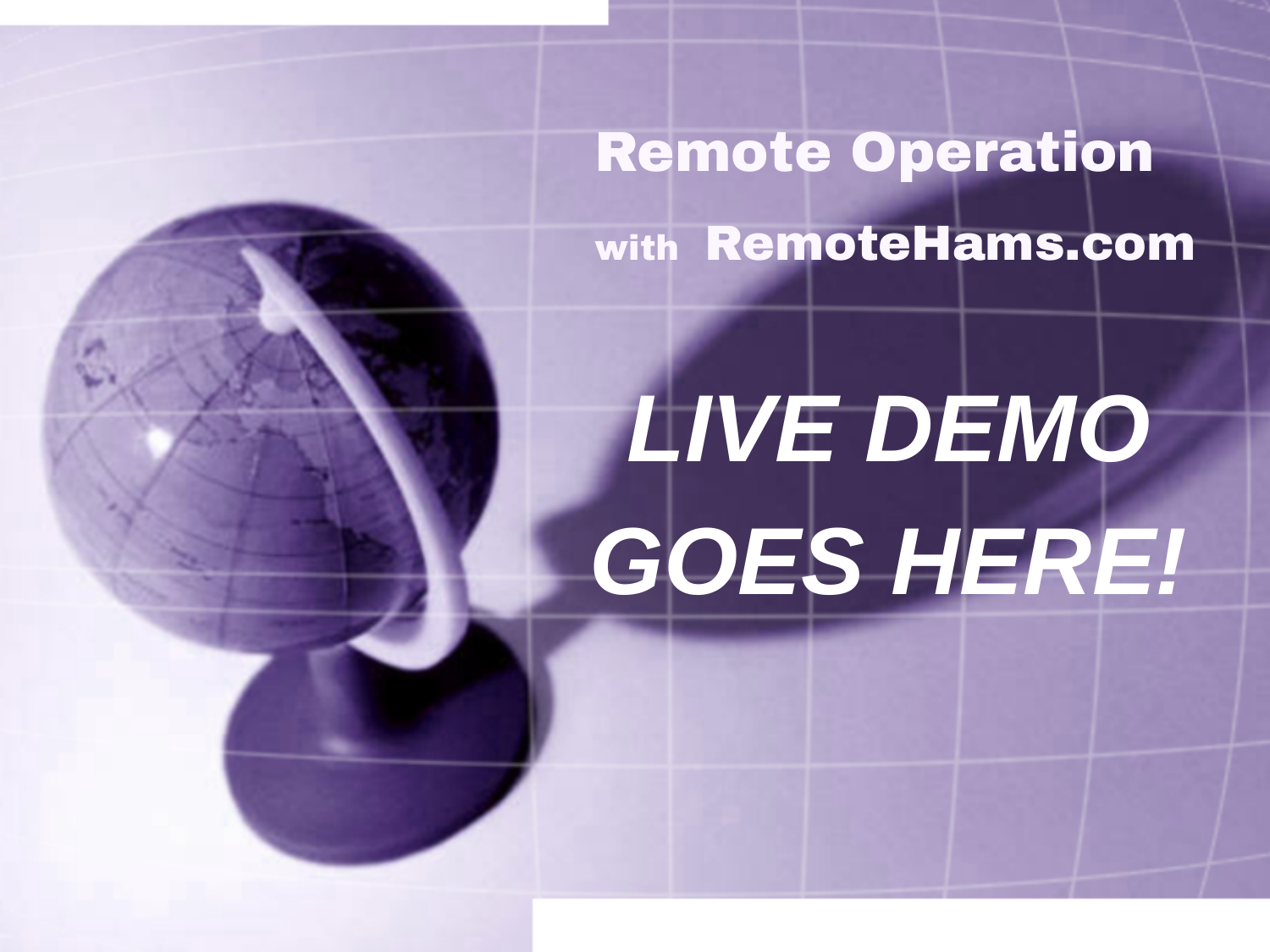

# Remote Operation with RemoteHams.com
LIVE DEMO
GOES HERE!